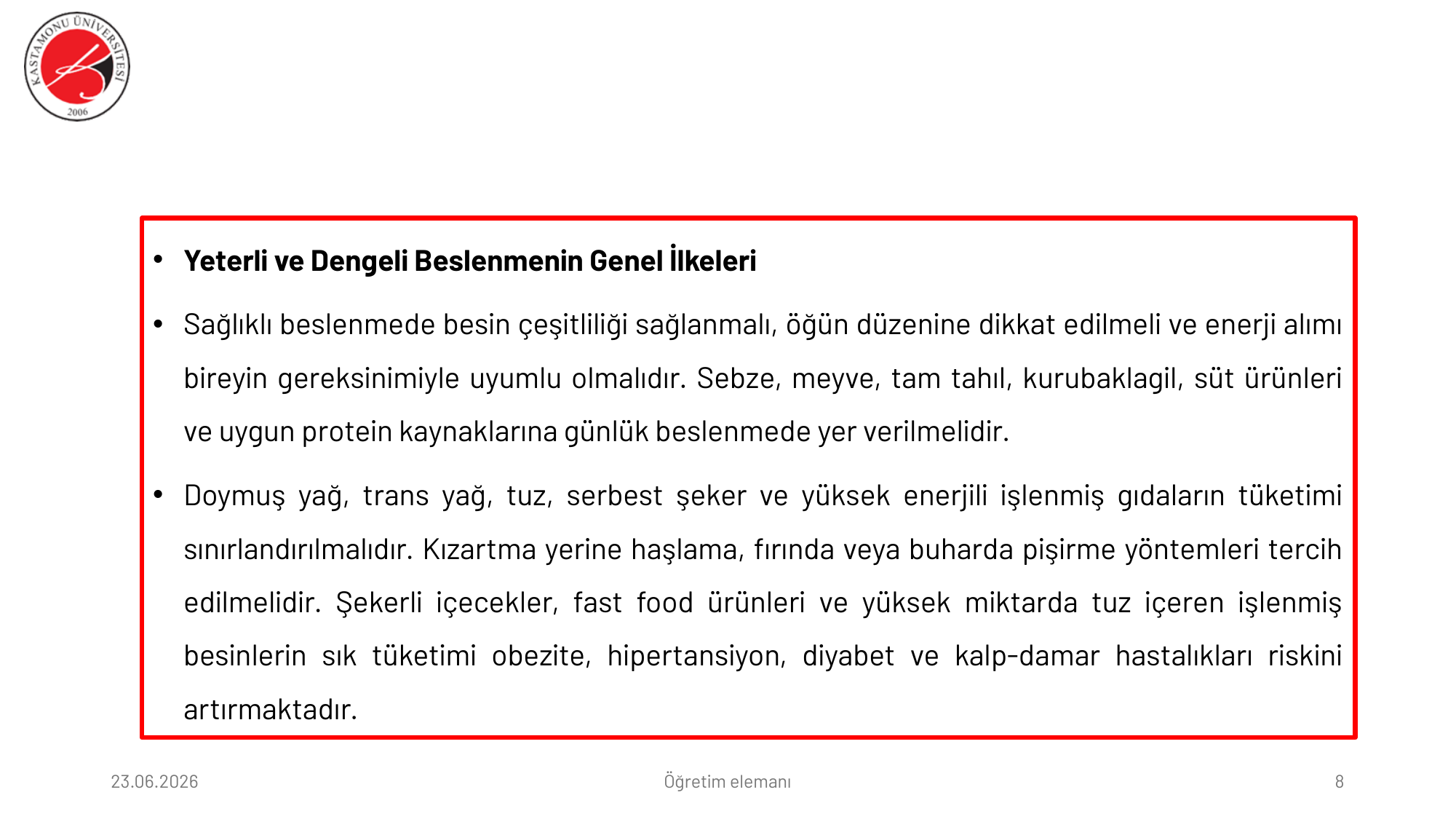

#
Yeterli ve Dengeli Beslenmenin Genel İlkeleri
Sağlıklı beslenmede besin çeşitliliği sağlanmalı, öğün düzenine dikkat edilmeli ve enerji alımı bireyin gereksinimiyle uyumlu olmalıdır. Sebze, meyve, tam tahıl, kurubaklagil, süt ürünleri ve uygun protein kaynaklarına günlük beslenmede yer verilmelidir.
Doymuş yağ, trans yağ, tuz, serbest şeker ve yüksek enerjili işlenmiş gıdaların tüketimi sınırlandırılmalıdır. Kızartma yerine haşlama, fırında veya buharda pişirme yöntemleri tercih edilmelidir. Şekerli içecekler, fast food ürünleri ve yüksek miktarda tuz içeren işlenmiş besinlerin sık tüketimi obezite, hipertansiyon, diyabet ve kalp-damar hastalıkları riskini artırmaktadır.

23.06.2026
Öğretim elemanı
8